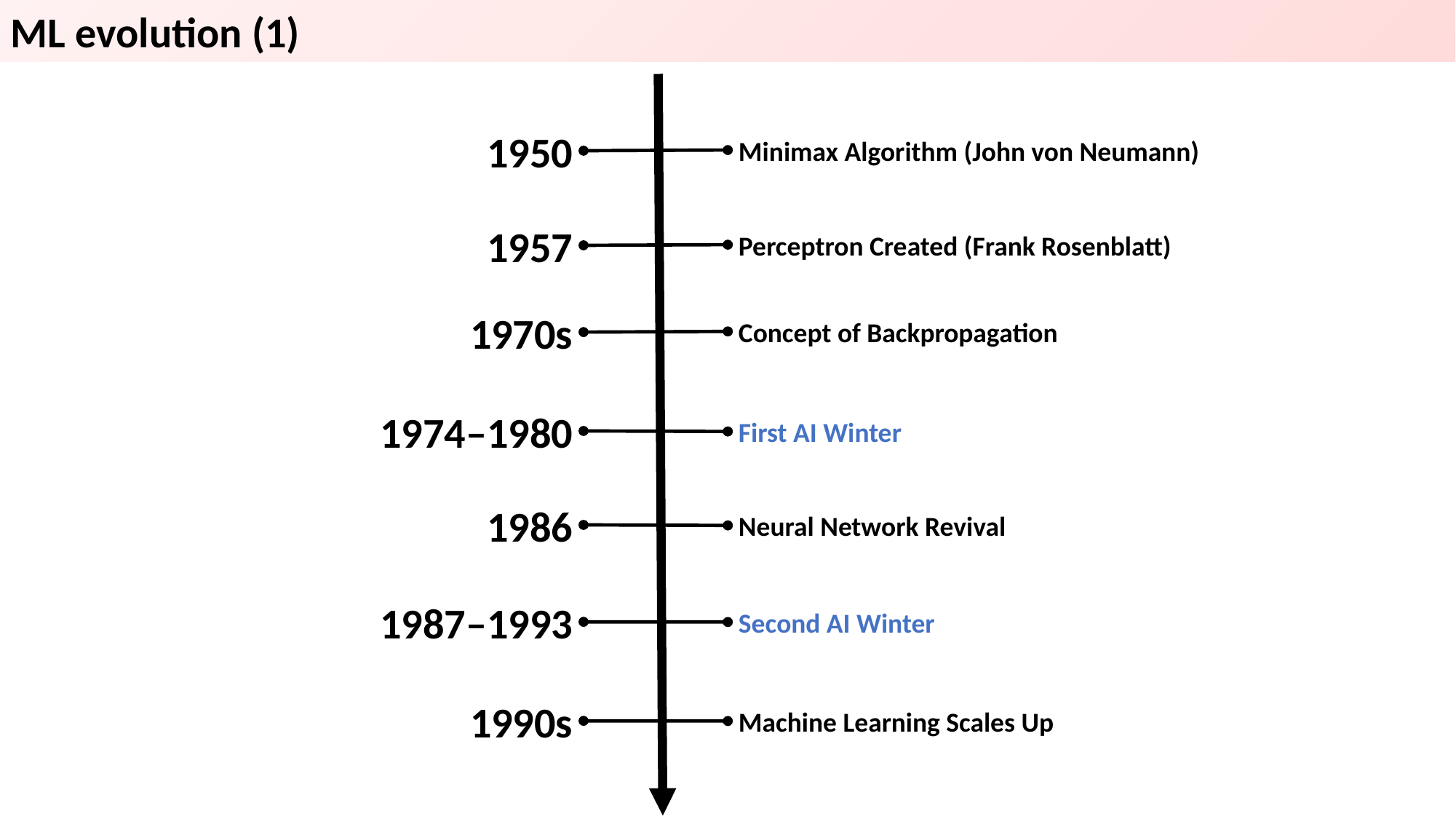

ML evolution (1)
Minimax Algorithm (John von Neumann)
1950
Perceptron Created (Frank Rosenblatt)
1957
Concept of Backpropagation
1970s
First AI Winter
1974–1980
Neural Network Revival
1986
Second AI Winter
1987–1993
Machine Learning Scales Up
1990s